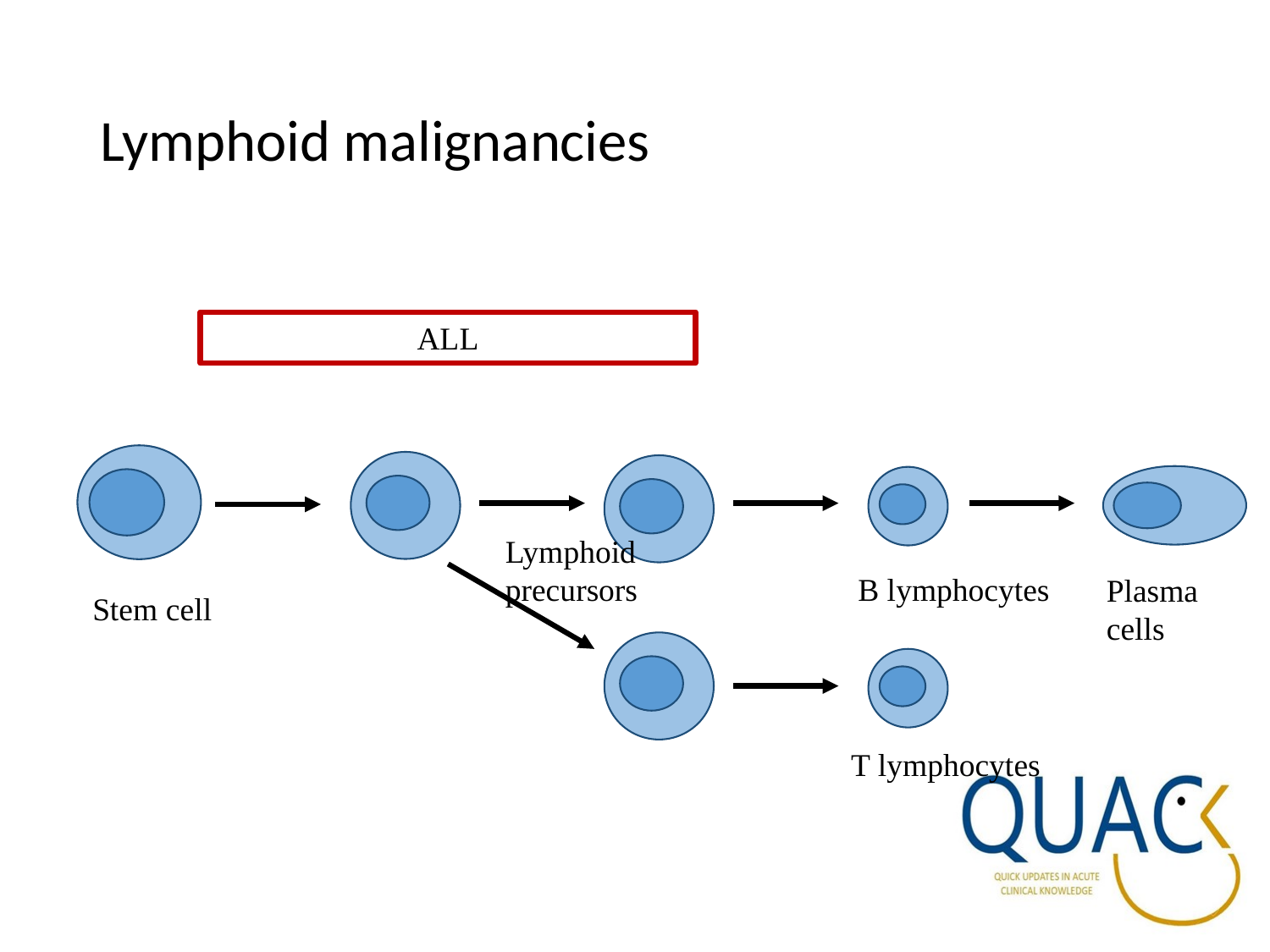

# Lymphoid malignancies
ALL

Lymphoid precursors
B lymphocytes
Plasma cells
Stem cell

T lymphocytes